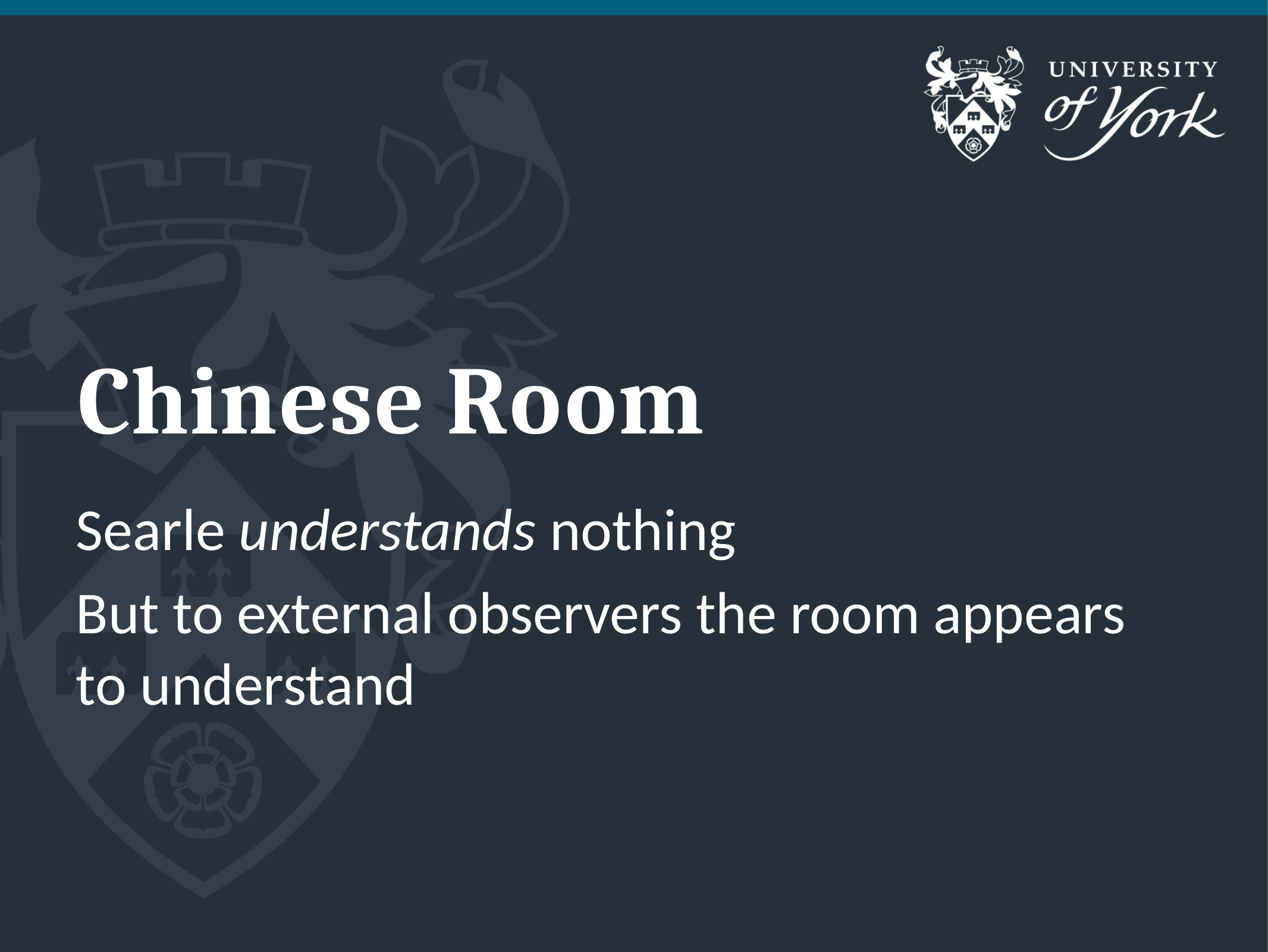

# Chinese Room
Searle understands nothing
But to external observers the room appears to understand